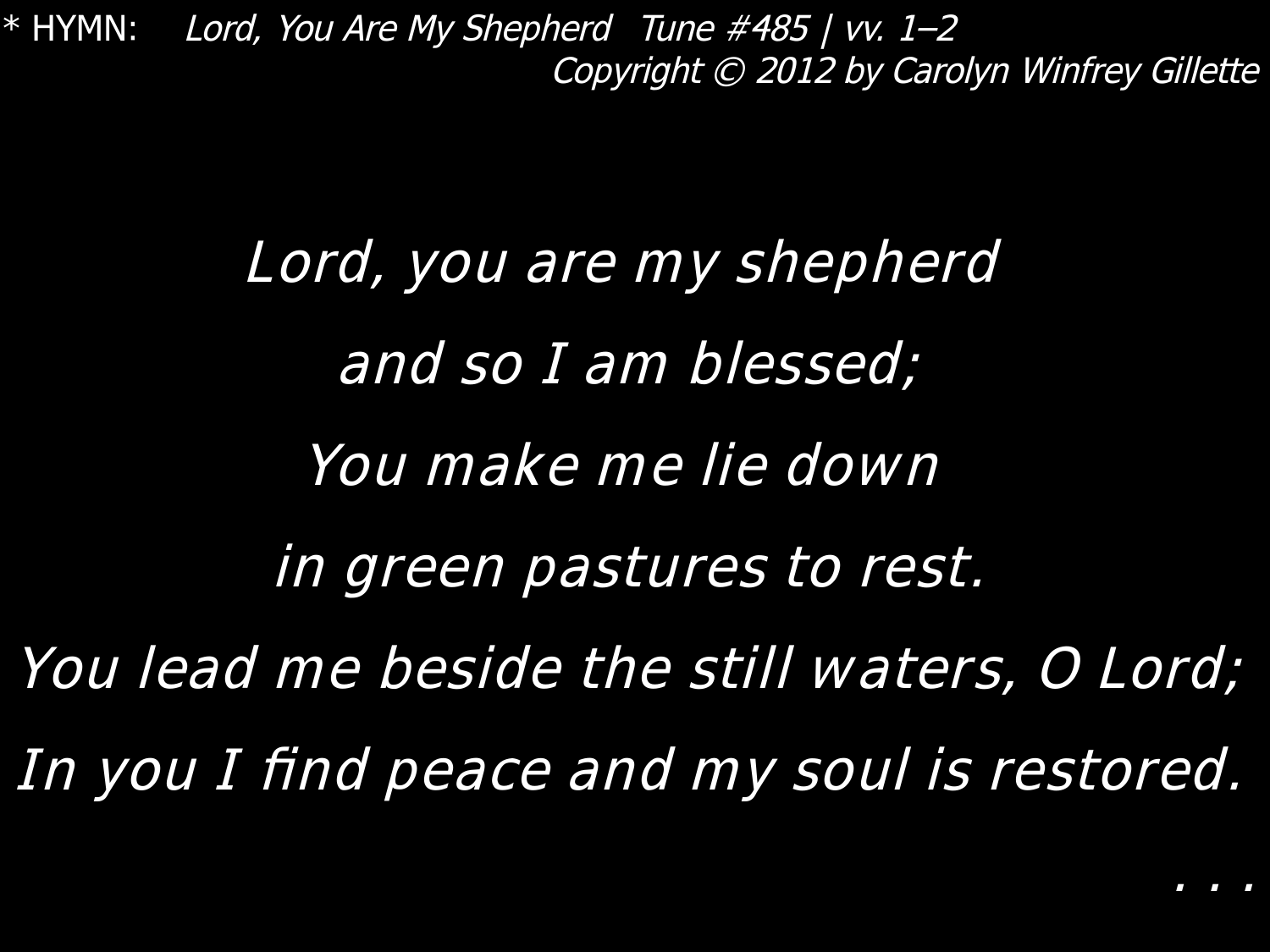

* HYMN:    Lord, You Are My Shepherd	Tune #485 | vv. 1–2
Copyright © 2012 by Carolyn Winfrey Gillette

Lord, you are my shepherd
and so I am blessed;
You make me lie down
in green pastures to rest.
You lead me beside the still waters, O Lord;
In you I find peace and my soul is restored.
. . .